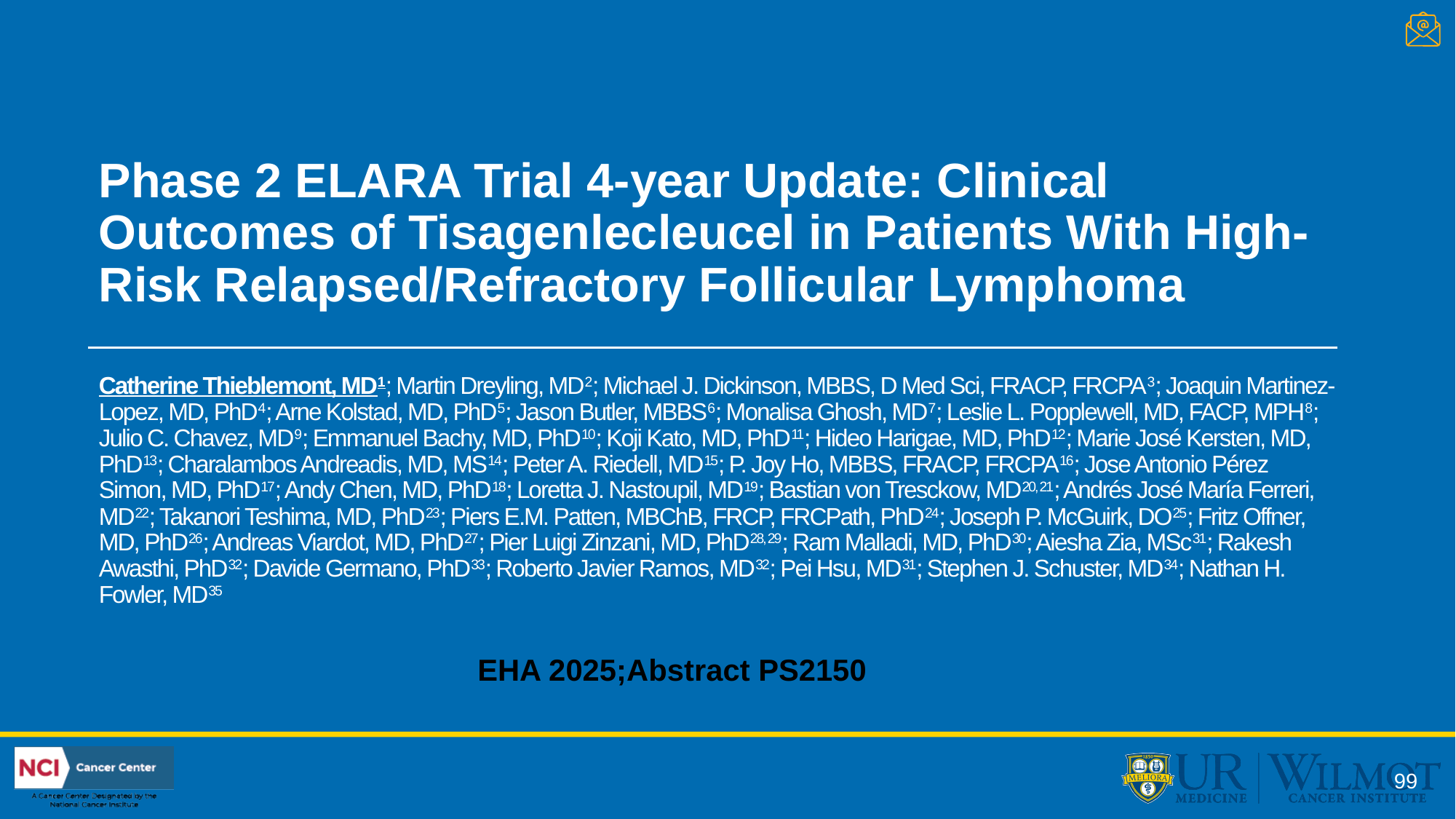

# Phase 2 ELARA Trial 4-year Update: Clinical Outcomes of Tisagenlecleucel in Patients With High-Risk Relapsed/Refractory Follicular Lymphoma
Catherine Thieblemont, MD1; Martin Dreyling, MD2; Michael J. Dickinson, MBBS, D Med Sci, FRACP, FRCPA3; Joaquin Martinez-Lopez, MD, PhD4; Arne Kolstad, MD, PhD5; Jason Butler, MBBS6; Monalisa Ghosh, MD7; Leslie L. Popplewell, MD, FACP, MPH8; Julio C. Chavez, MD9; Emmanuel Bachy, MD, PhD10; Koji Kato, MD, PhD11; Hideo Harigae, MD, PhD12; Marie José Kersten, MD, PhD13; Charalambos Andreadis, MD, MS14; Peter A. Riedell, MD15; P. Joy Ho, MBBS, FRACP, FRCPA16; Jose Antonio Pérez Simon, MD, PhD17; Andy Chen, MD, PhD18; Loretta J. Nastoupil, MD19; Bastian von Tresckow, MD20, 21; Andrés José María Ferreri, MD22; Takanori Teshima, MD, PhD23; Piers E.M. Patten, MBChB, FRCP, FRCPath, PhD24; Joseph P. McGuirk, DO25; Fritz Offner, MD, PhD26; Andreas Viardot, MD, PhD27; Pier Luigi Zinzani, MD, PhD28, 29; Ram Malladi, MD, PhD30; Aiesha Zia, MSc31; Rakesh Awasthi, PhD32; Davide Germano, PhD33; Roberto Javier Ramos, MD32; Pei Hsu, MD31; Stephen J. Schuster, MD34; Nathan H. Fowler, MD35
EHA 2025;Abstract PS2150
99